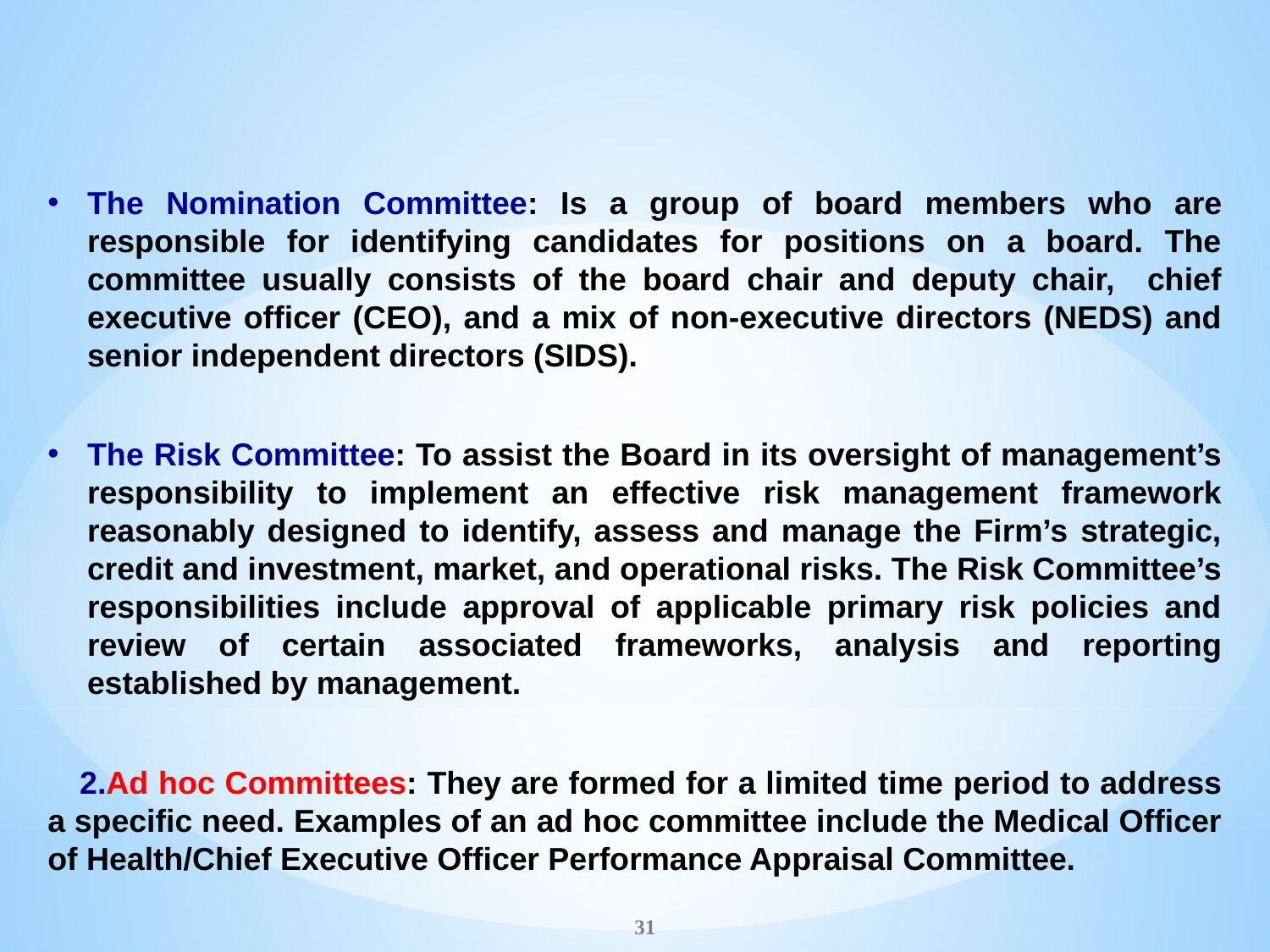

The Nomination Committee: Is a group of board members who are responsible for identifying candidates for positions on a board. The committee usually consists of the board chair and deputy chair,  chief executive officer (CEO), and a mix of non-executive directors (NEDS) and senior independent directors (SIDS).

The Risk Committee: To assist the Board in its oversight of management’s responsibility to implement an effective risk management framework reasonably designed to identify, assess and manage the Firm’s strategic, credit and investment, market, and operational risks. The Risk Committee’s responsibilities include approval of applicable primary risk policies and review of certain associated frameworks, analysis and reporting established by management.

Ad hoc Committees: They are formed for a limited time period to address a specific need. Examples of an ad hoc committee include the Medical Officer of Health/Chief Executive Officer Performance Appraisal Committee.
31